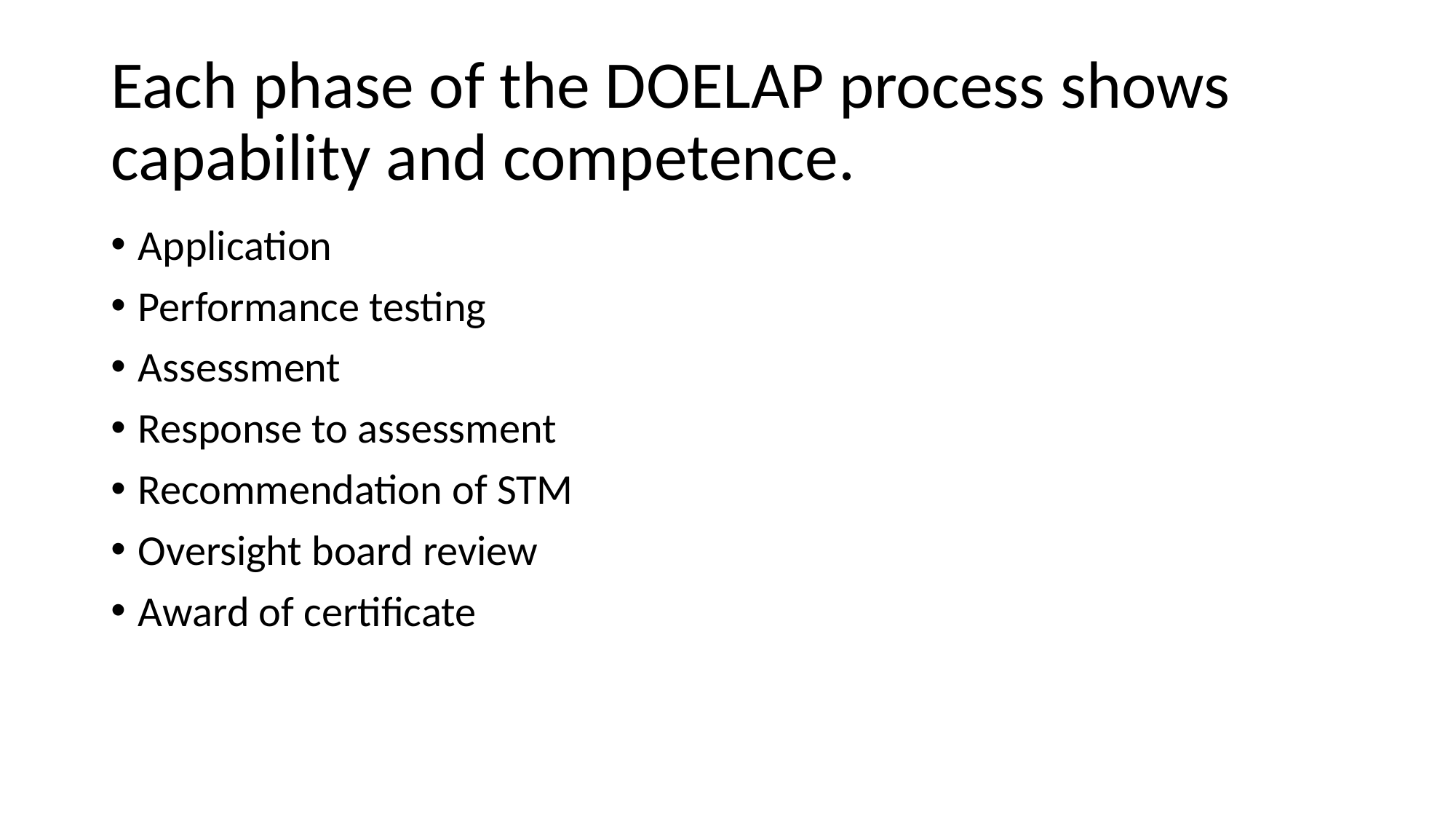

# Each phase of the DOELAP process shows capability and competence.
Application
Performance testing
Assessment
Response to assessment
Recommendation of STM
Oversight board review
Award of certificate